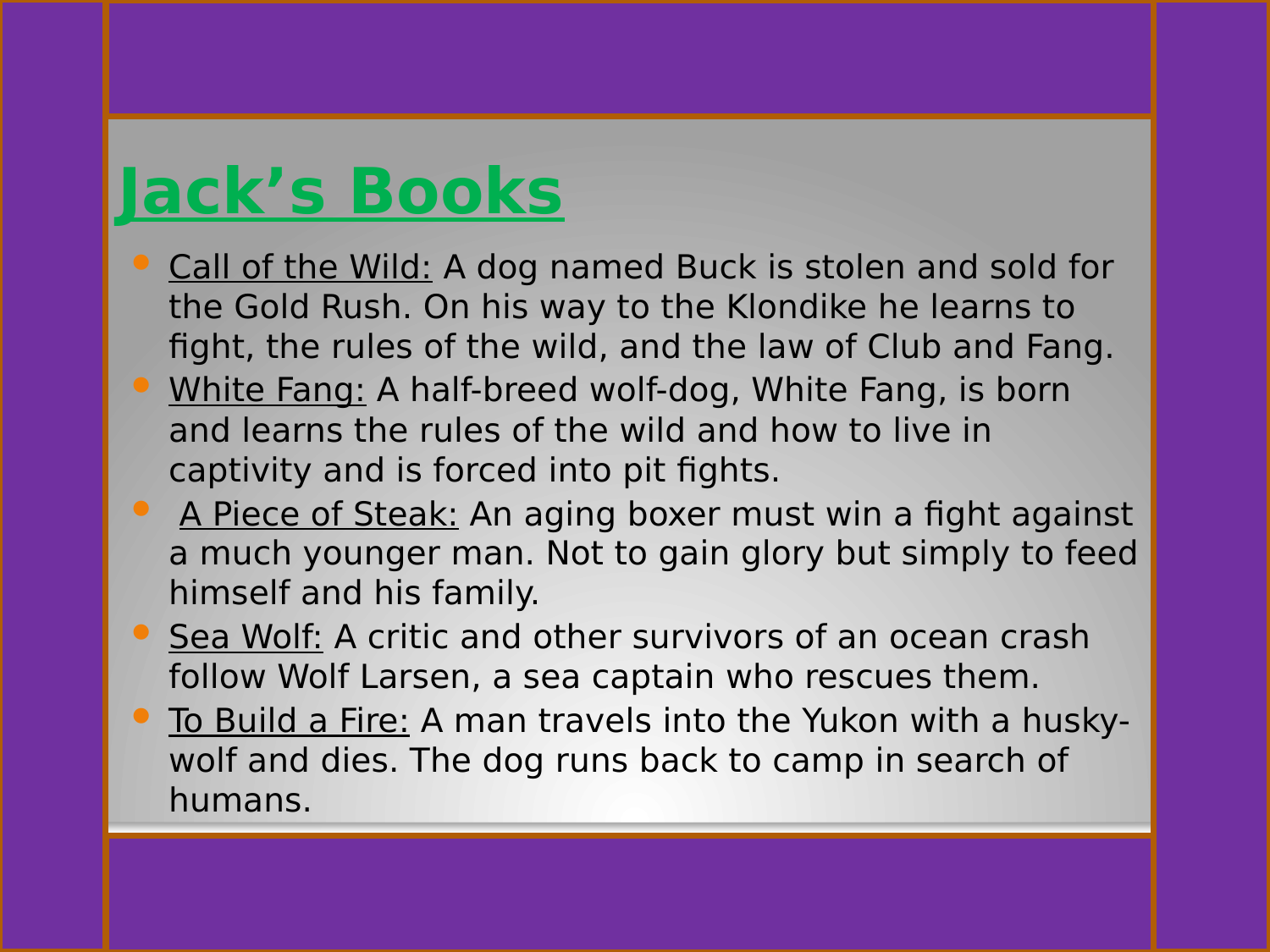

# Jack’s Books
Call of the Wild: A dog named Buck is stolen and sold for the Gold Rush. On his way to the Klondike he learns to fight, the rules of the wild, and the law of Club and Fang.
White Fang: A half-breed wolf-dog, White Fang, is born and learns the rules of the wild and how to live in captivity and is forced into pit fights.
 A Piece of Steak: An aging boxer must win a fight against a much younger man. Not to gain glory but simply to feed himself and his family.
Sea Wolf: A critic and other survivors of an ocean crash follow Wolf Larsen, a sea captain who rescues them.
To Build a Fire: A man travels into the Yukon with a husky-wolf and dies. The dog runs back to camp in search of humans.